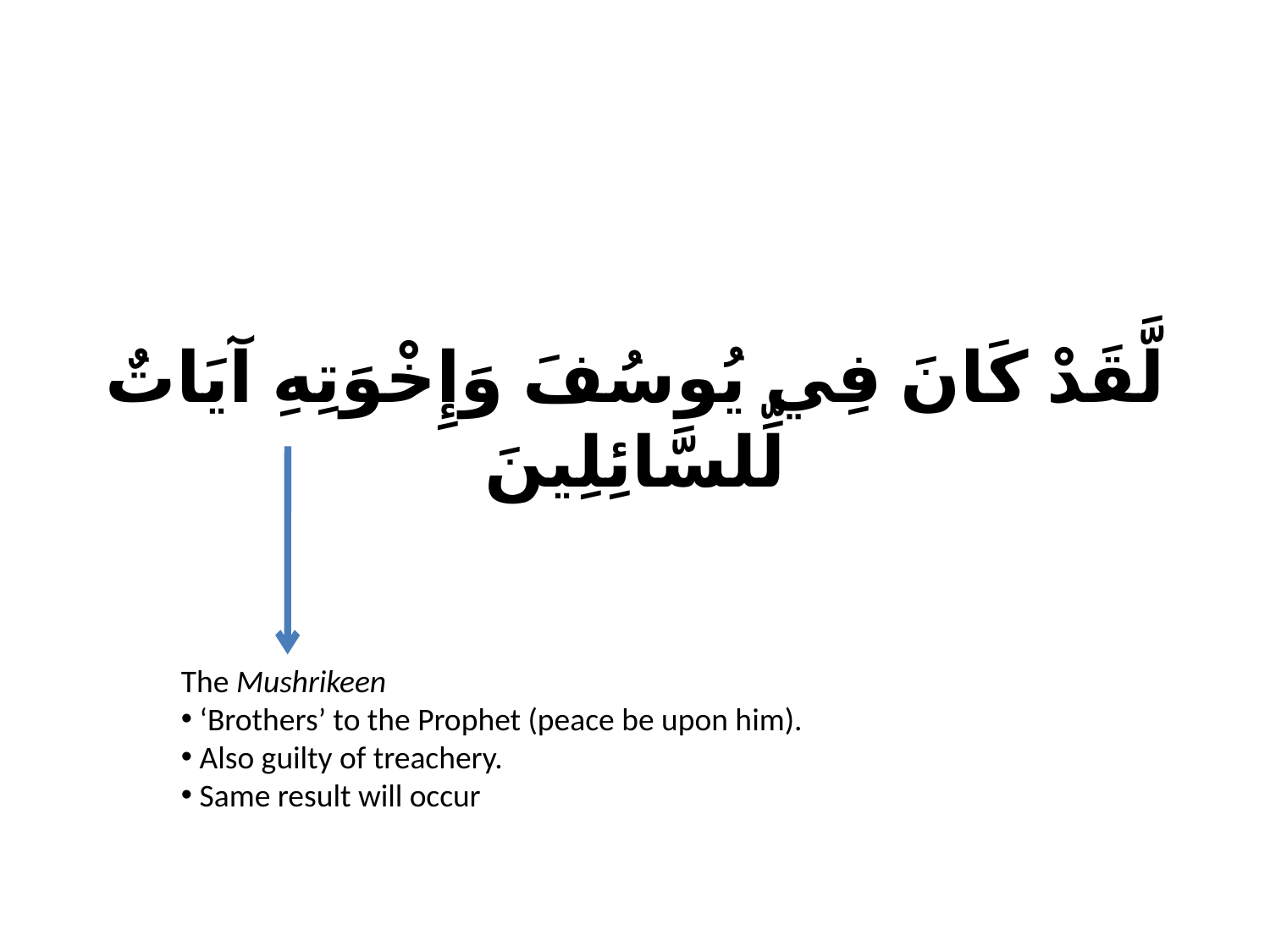

# لَّقَدْ كَانَ فِي يُوسُفَ وَإِخْوَتِهِ آيَاتٌ لِّلسَّائِلِينَ
The Mushrikeen
 ‘Brothers’ to the Prophet (peace be upon him).
 Also guilty of treachery.
 Same result will occur